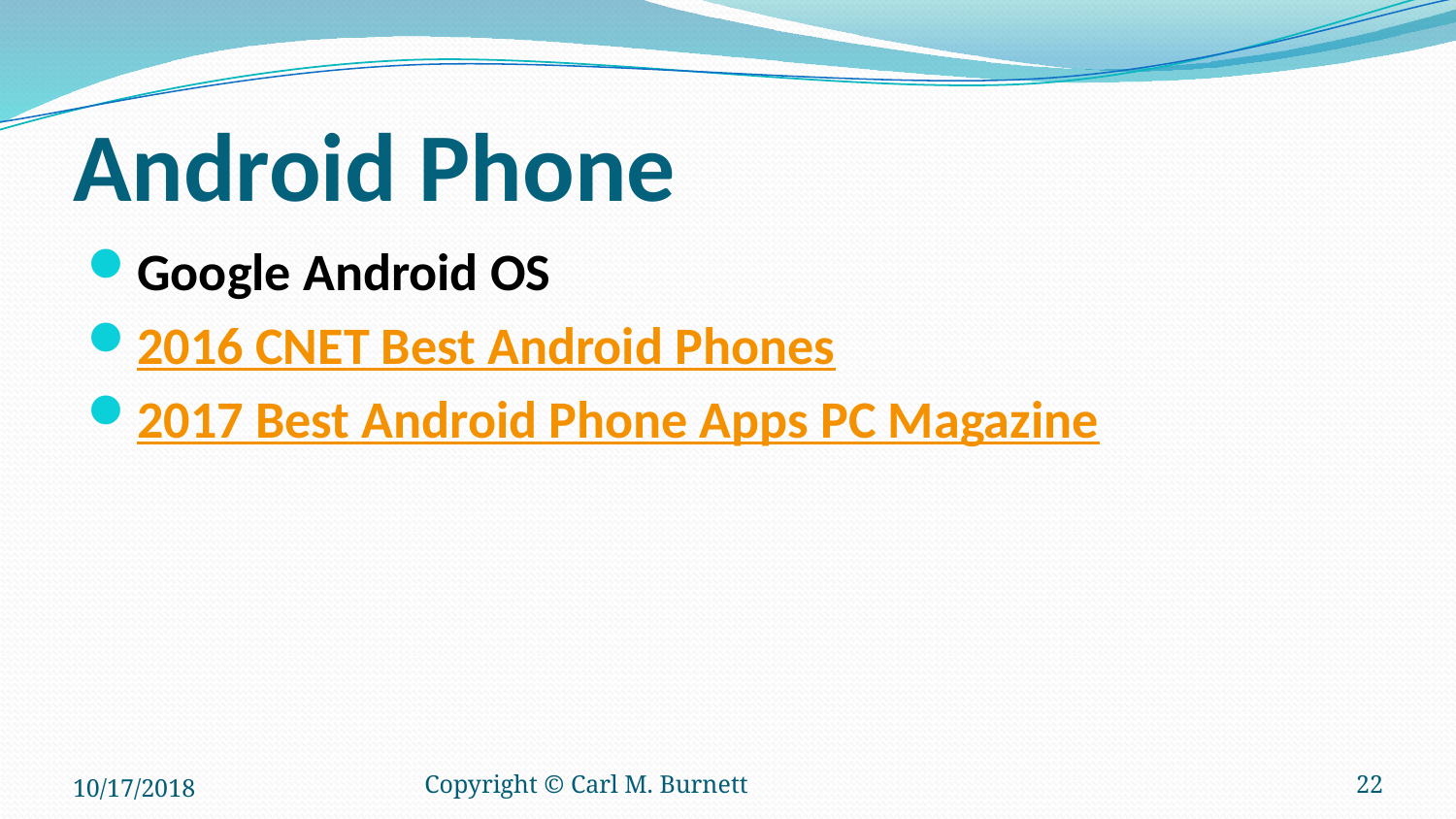

# Android Phone
Google Android OS
2016 CNET Best Android Phones
2017 Best Android Phone Apps PC Magazine
10/17/2018
Copyright © Carl M. Burnett
22